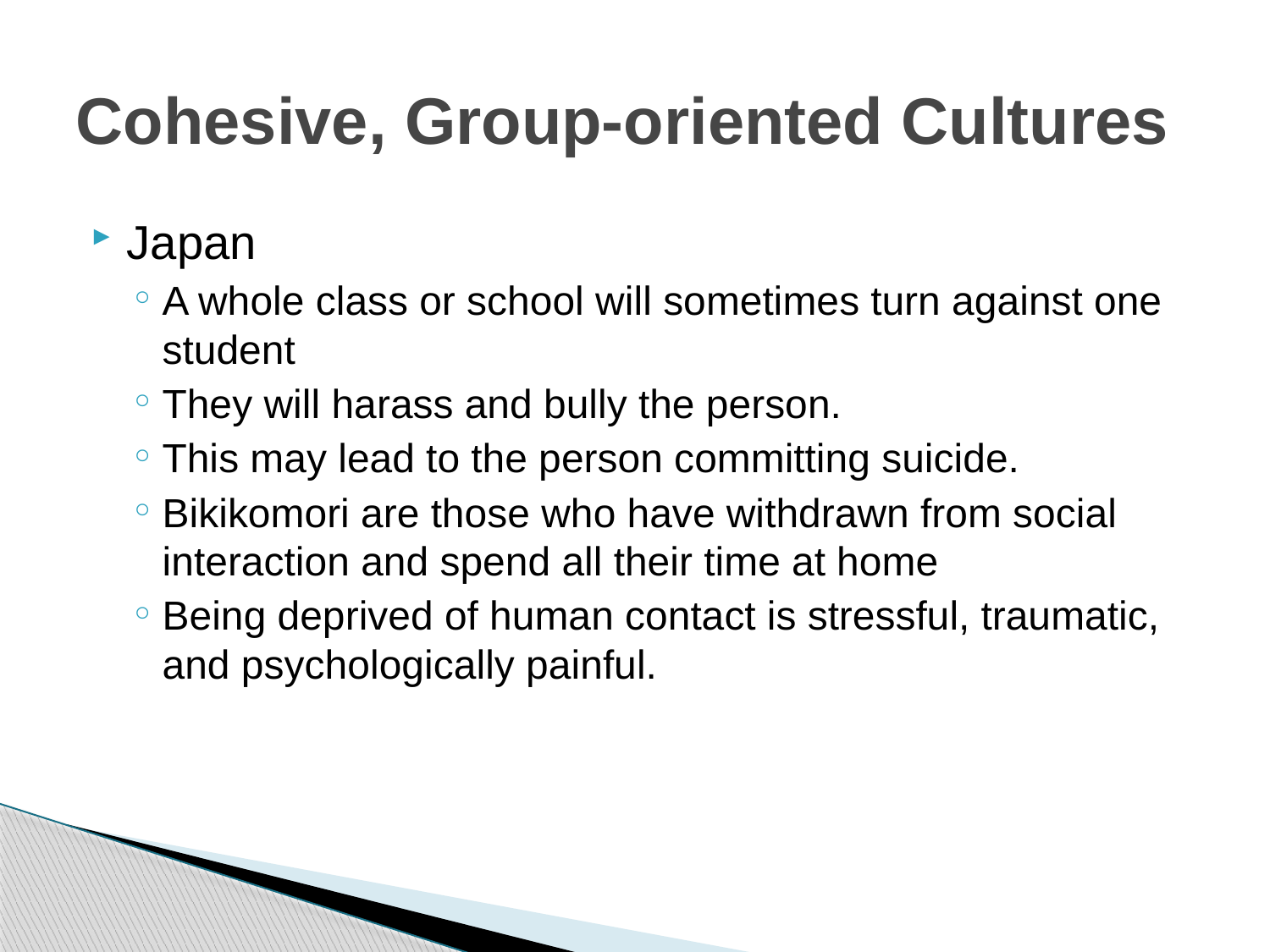

# Cohesive, Group-oriented Cultures
Japan
A whole class or school will sometimes turn against one student
They will harass and bully the person.
This may lead to the person committing suicide.
Bikikomori are those who have withdrawn from social interaction and spend all their time at home
Being deprived of human contact is stressful, traumatic, and psychologically painful.